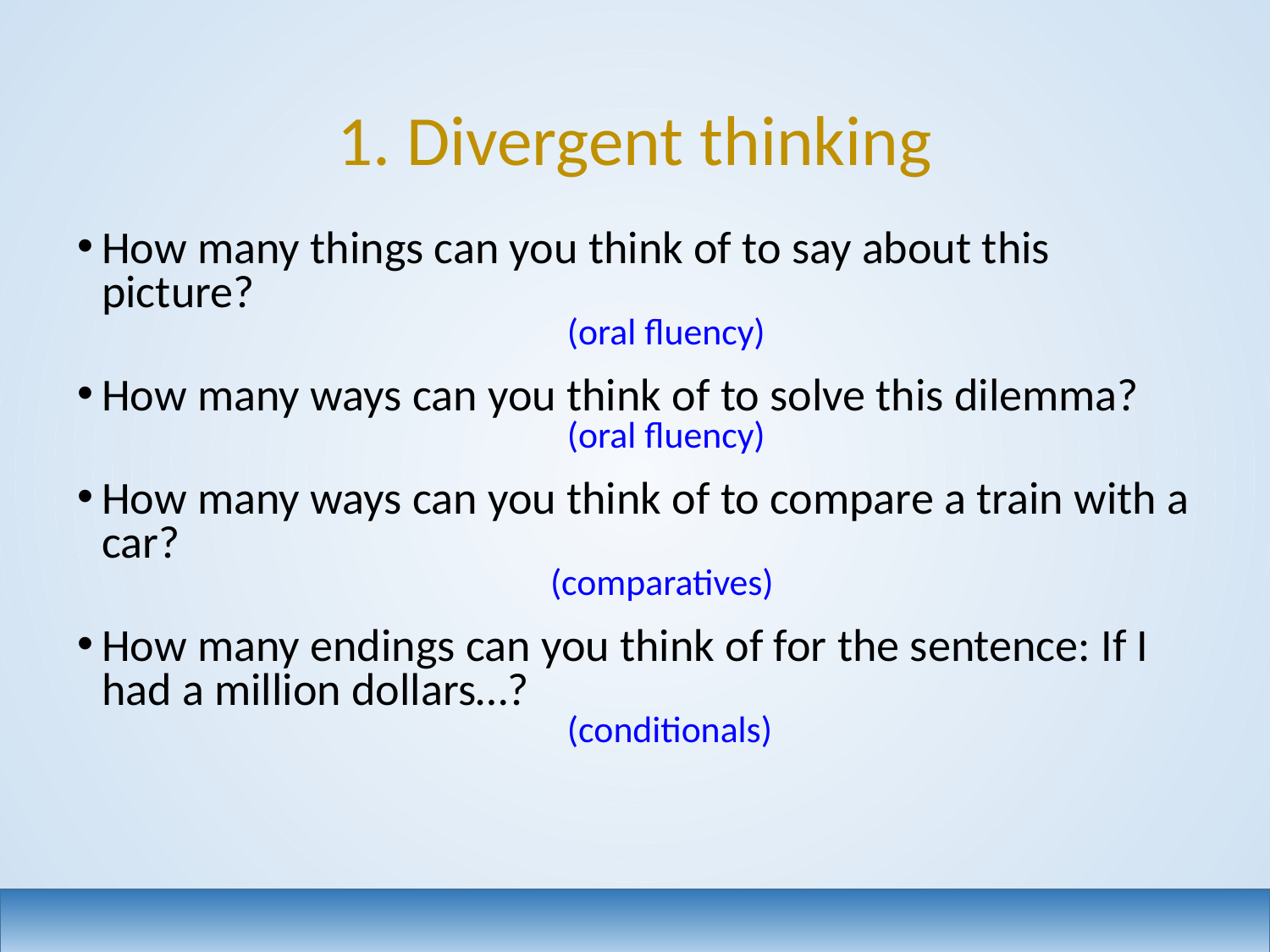

# 1. Divergent thinking
How many things can you think of to say about this picture?
                                                       (oral fluency)
How many ways can you think of to solve this dilemma?
                                                       (oral fluency)
How many ways can you think of to compare a train with a car?
                                                     (comparatives)
How many endings can you think of for the sentence: If I had a million dollars…?
                                                       (conditionals)